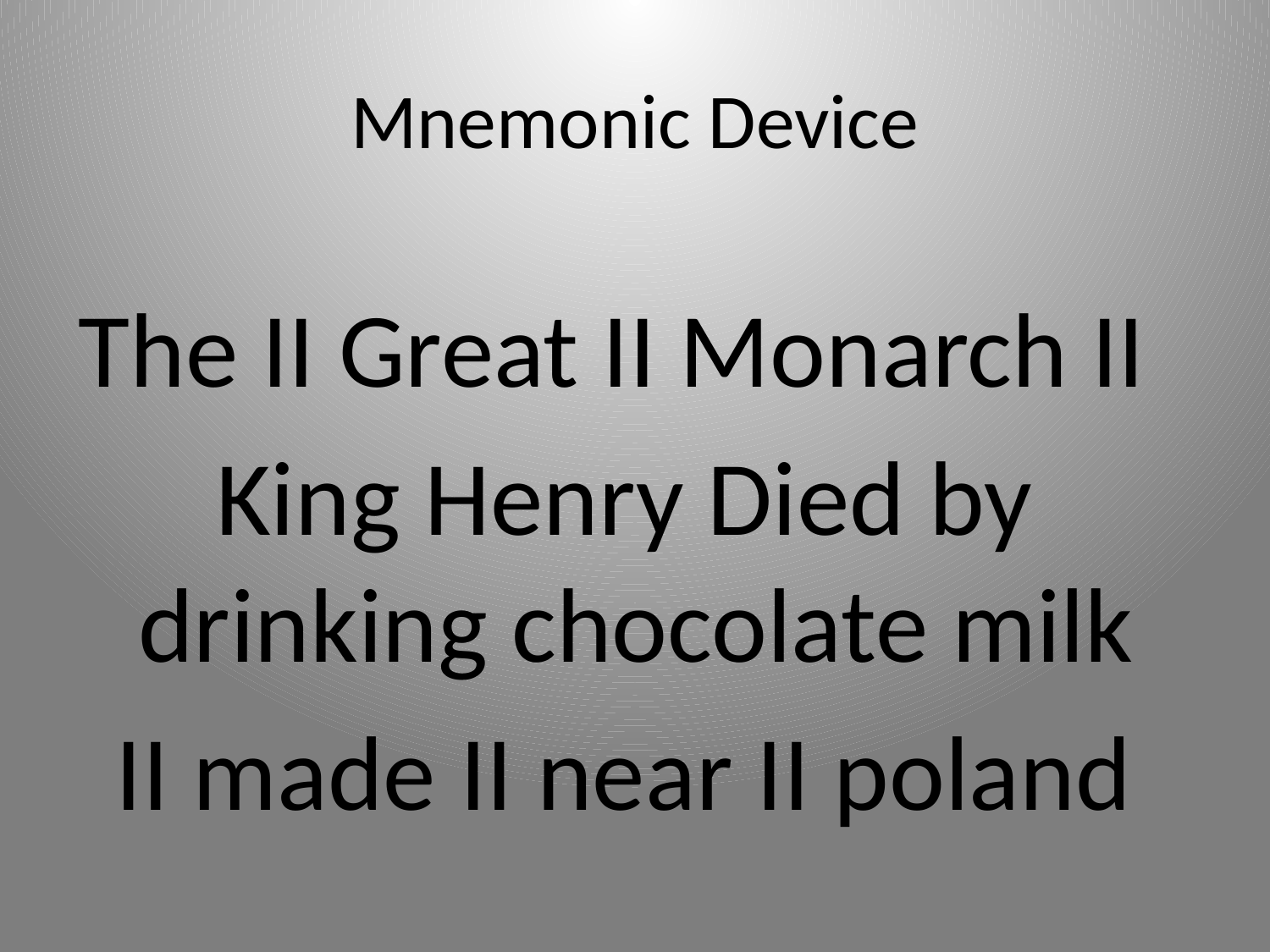

# Mnemonic Device
The II Great II Monarch II
King Henry Died by drinking chocolate milk
II made II near II poland